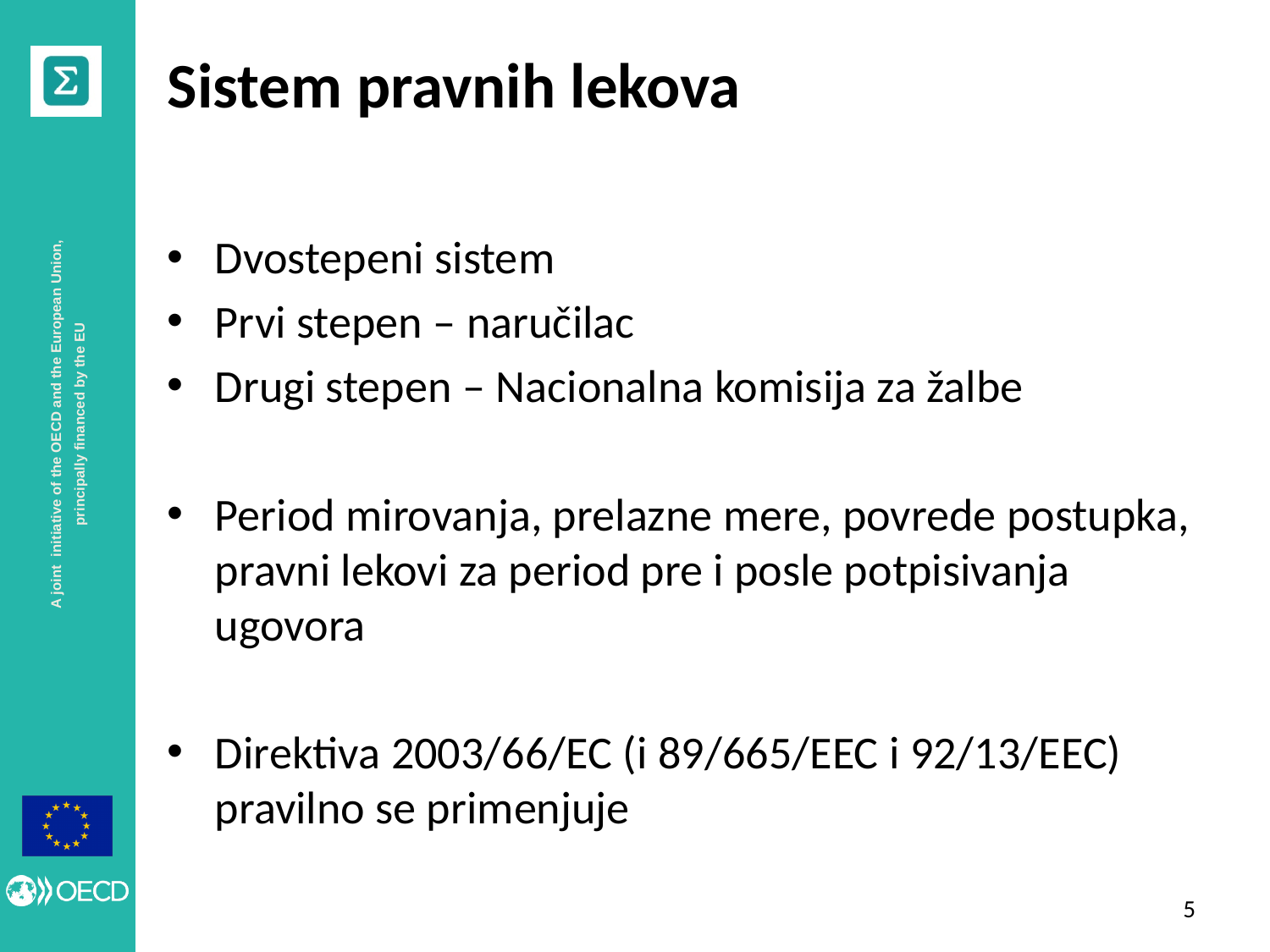

# Sistem pravnih lekova
Dvostepeni sistem
Prvi stepen – naručilac
Drugi stepen – Nacionalna komisija za žalbe

Period mirovanja, prelazne mere, povrede postupka, pravni lekovi za period pre i posle potpisivanja ugovora

Direktiva 2003/66/EC (i 89/665/EEC i 92/13/EEC) pravilno se primenjuje
5